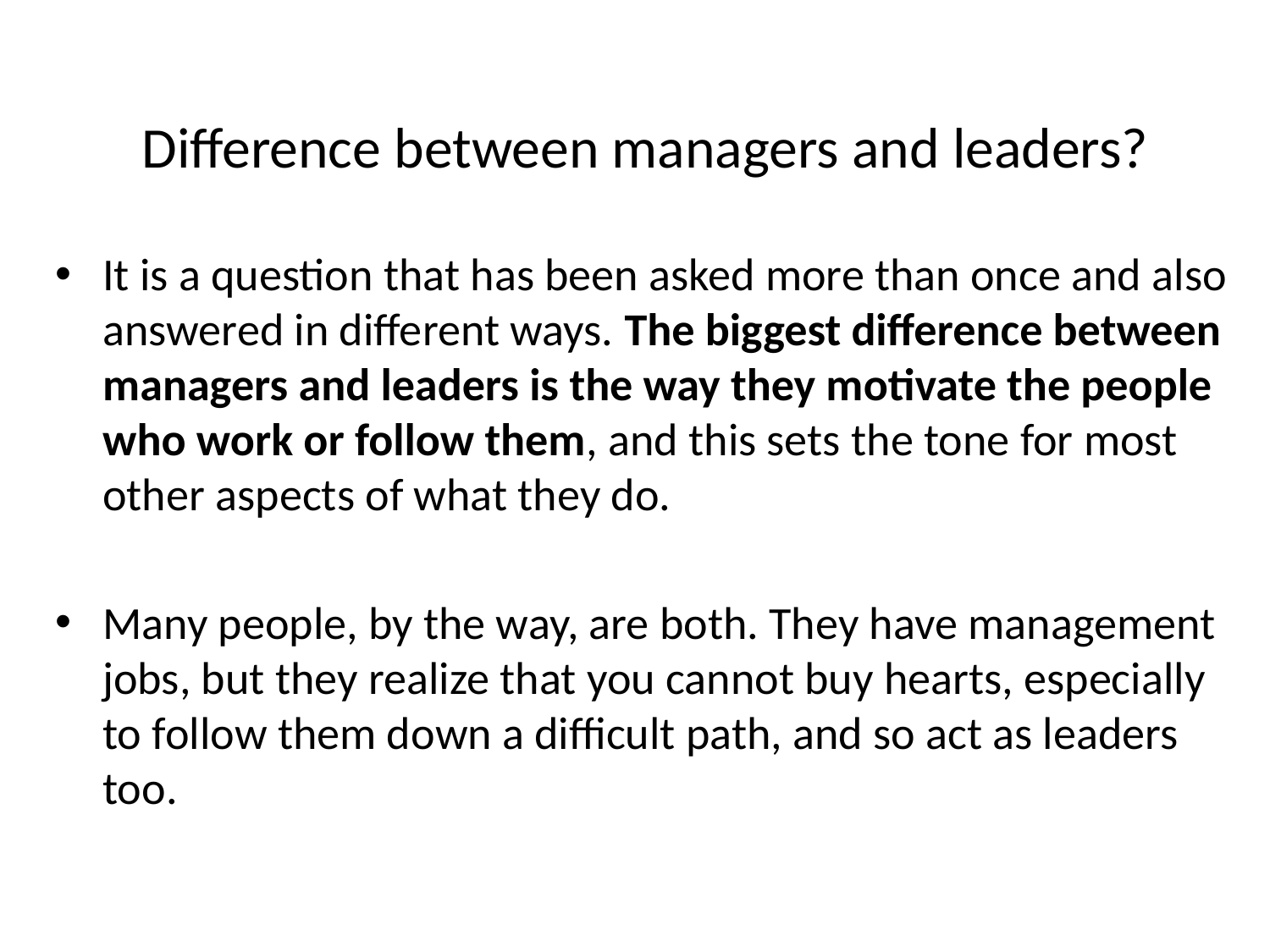

# Difference between managers and leaders?
It is a question that has been asked more than once and also answered in different ways. The biggest difference between managers and leaders is the way they motivate the people who work or follow them, and this sets the tone for most other aspects of what they do.

Many people, by the way, are both. They have management jobs, but they realize that you cannot buy hearts, especially to follow them down a difficult path, and so act as leaders too.